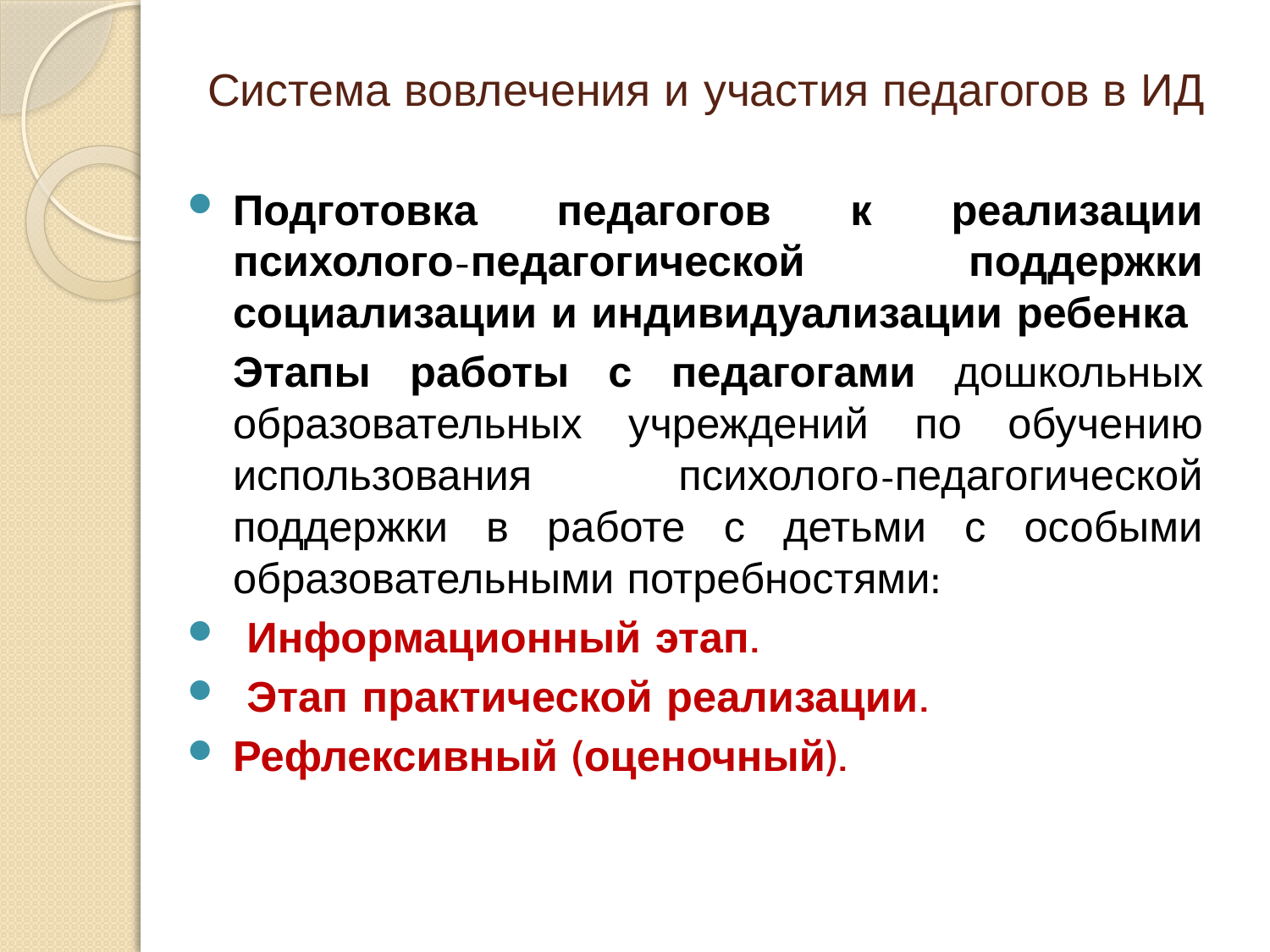

# Система вовлечения и участия педагогов в ИД
Подготовка педагогов к реализации психолого-педагогической поддержки социализации и индивидуализации ребенка
		Этапы работы с педагогами дошкольных образовательных учреждений по обучению использования психолого-педагогической поддержки в работе с детьми с особыми образовательными потребностями:
 Информационный этап.
 Этап практической реализации.
Рефлексивный (оценочный).